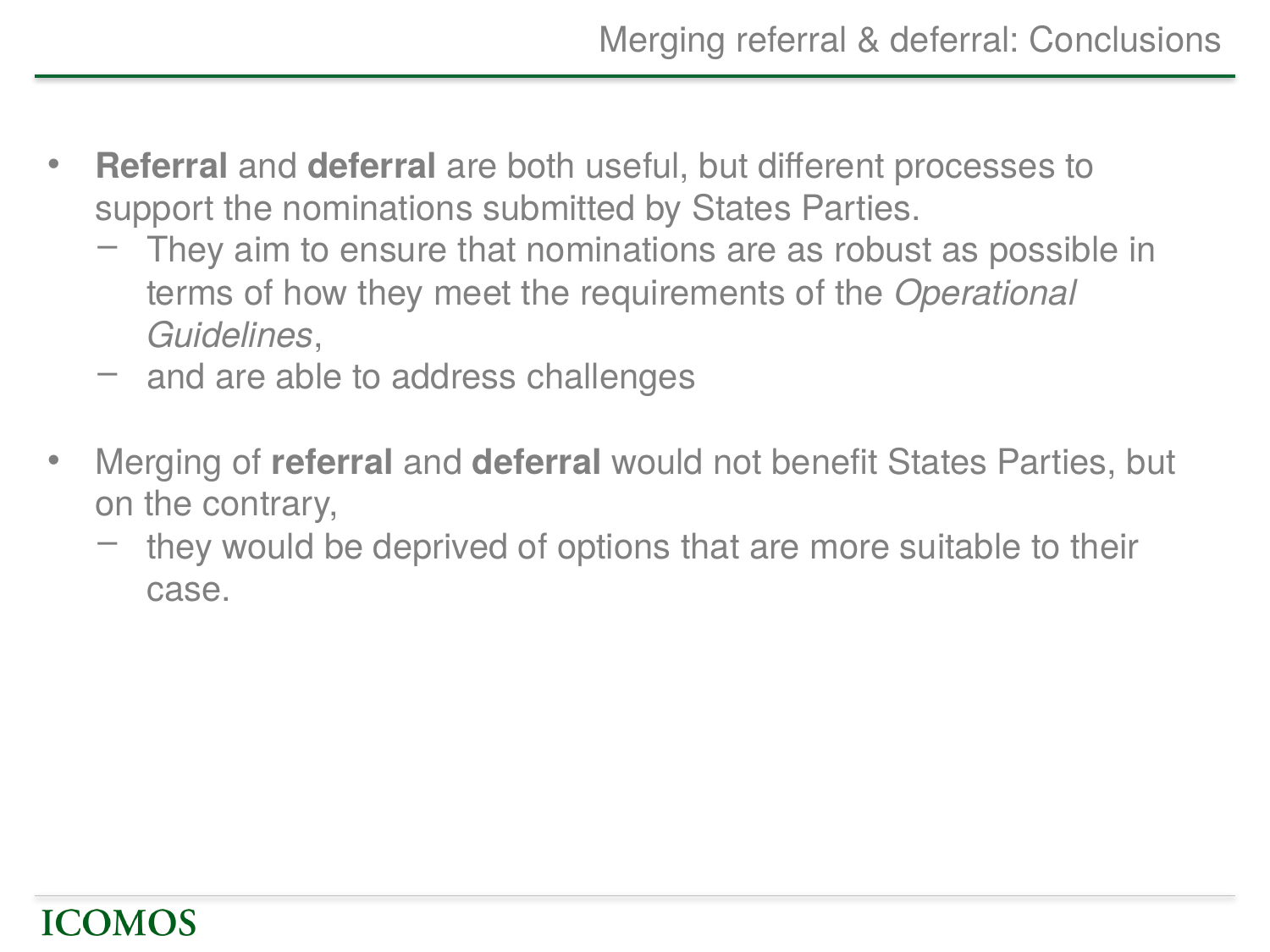

# Merging referral & deferral: Conclusions
Referral and deferral are both useful, but different processes to support the nominations submitted by States Parties.
They aim to ensure that nominations are as robust as possible in terms of how they meet the requirements of the Operational Guidelines,
and are able to address challenges

Merging of referral and deferral would not benefit States Parties, but on the contrary,
they would be deprived of options that are more suitable to their case.